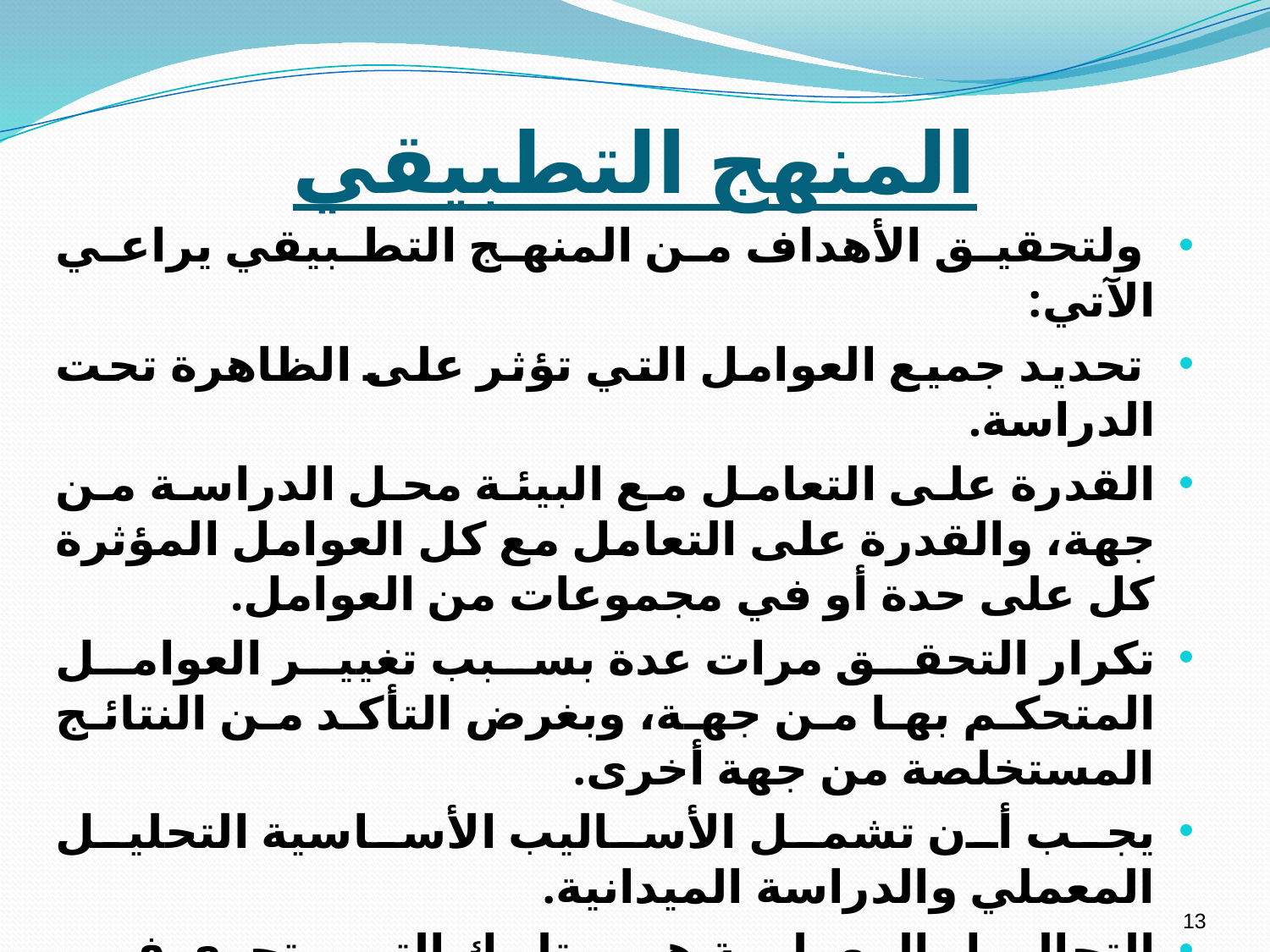

# المنهج التطبيقي
 ولتحقيق الأهداف من المنهج التطبيقي يراعي الآتي:
 تحديد جميع العوامل التي تؤثر على الظاهرة تحت الدراسة.
القدرة على التعامل مع البيئة محل الدراسة من جهة، والقدرة على التعامل مع كل العوامل المؤثرة كل على حدة أو في مجموعات من العوامل.
تكرار التحقق مرات عدة بسبب تغيير العوامل المتحكم بها من جهة، وبغرض التأكد من النتائج المستخلصة من جهة أخرى.
يجب أن تشمل الأساليب الأساسية التحليل المعملي والدراسة الميدانية.
التحاليل المعملية هي تلك التي تجرى في المختبرات؛ حيث يمكن من التحليل معرفة العوامل المؤثرة، ويمكن تكرار التحليل للتأكد من النتائج.
الدراسات الميدانية وتتم في الحقل لدراسة الظروف البيئة التي تتواجد فيها الظاهرة، وهي أكثر واقعية لدراسة الظاهرات في ظروف البيئة الحقيقية.

13